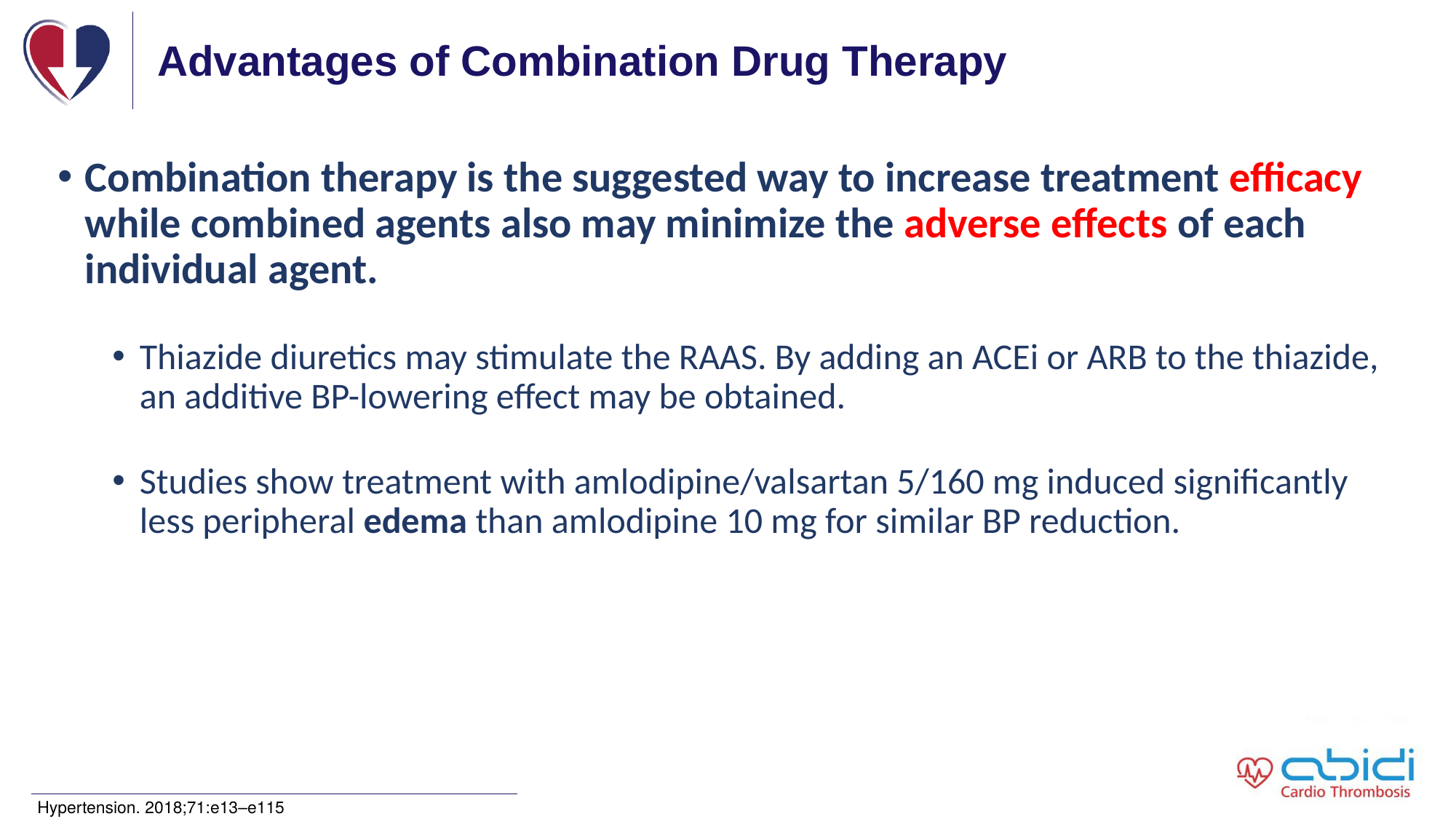

# Advantages of Combination Drug Therapy
Combination therapy is the suggested way to increase treatment efficacy while combined agents also may minimize the adverse effects of each individual agent.
Thiazide diuretics may stimulate the RAAS. By adding an ACEi or ARB to the thiazide, an additive BP-lowering effect may be obtained.
Studies show treatment with amlodipine/valsartan 5/160 mg induced significantly less peripheral edema than amlodipine 10 mg for similar BP reduction.

Hypertension. 2018;71:e13–e115